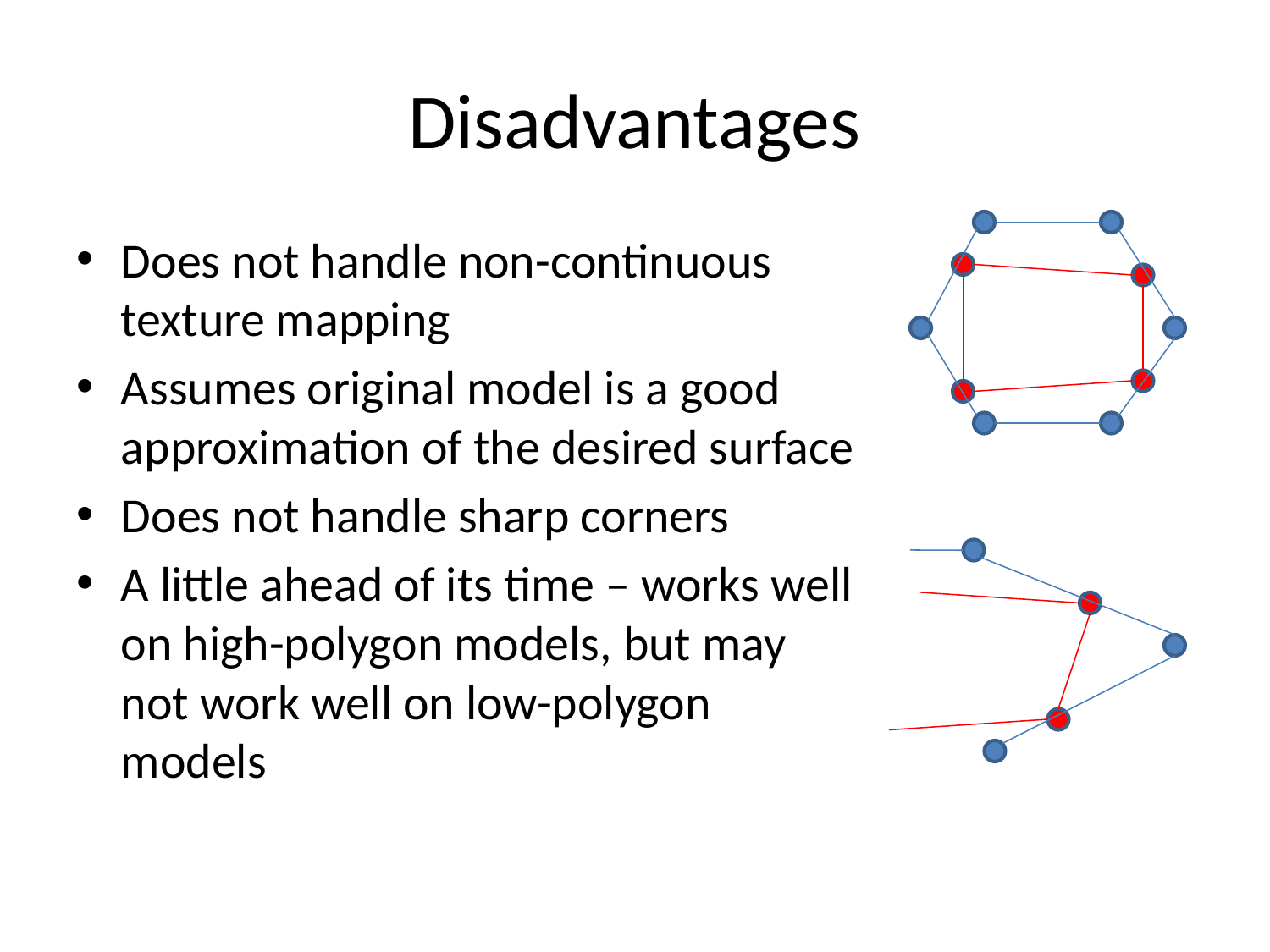

# Disadvantages

Does not handle non-continuous texture mapping
Assumes original model is a good approximation of the desired surface
Does not handle sharp corners
A little ahead of its time – works well on high-polygon models, but may not work well on low-polygon models